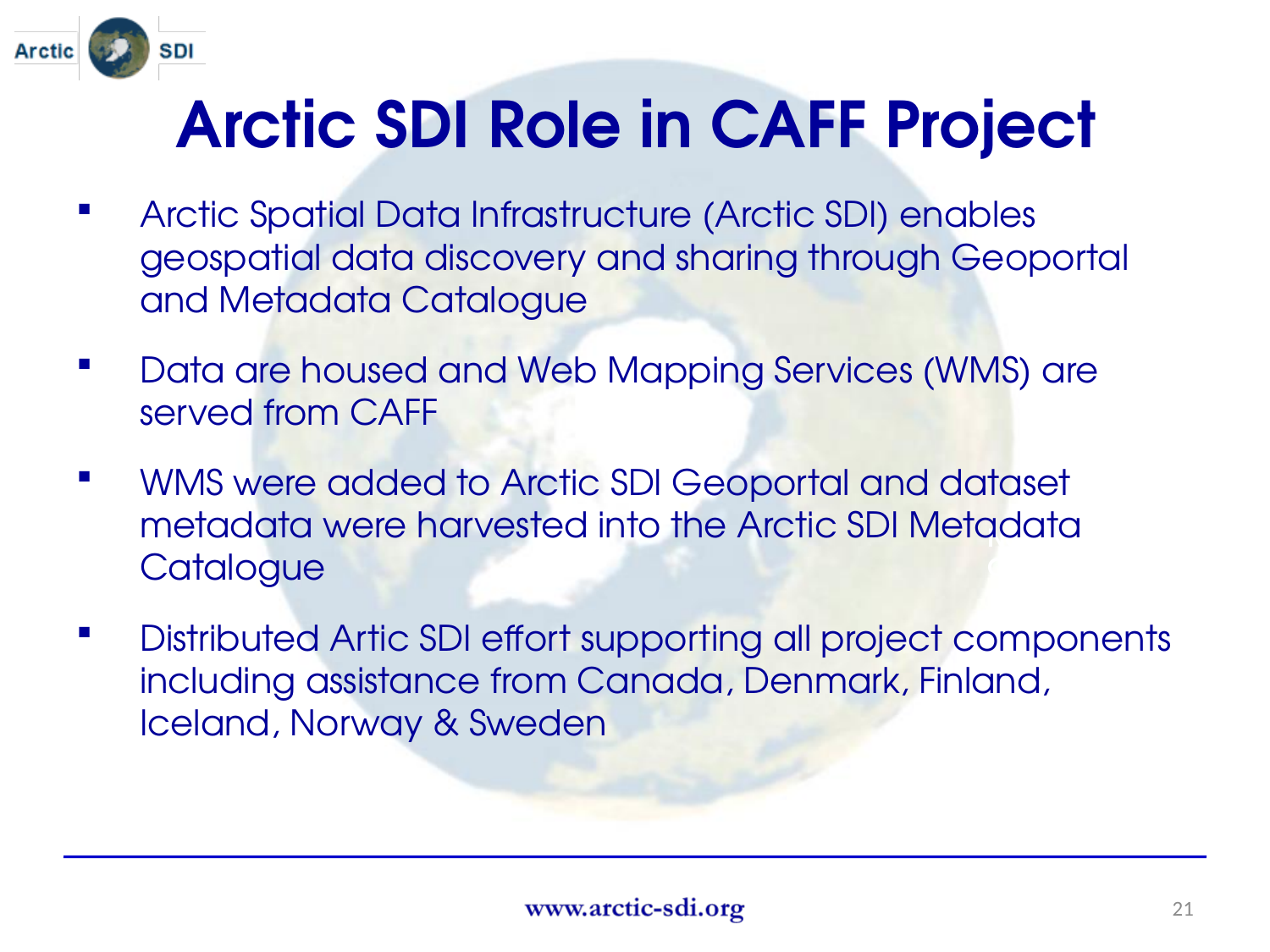

Arctic SDI Role in CAFF Project
Arctic Spatial Data Infrastructure (Arctic SDI) enables geospatial data discovery and sharing through Geoportal and Metadata Catalogue
Data are housed and Web Mapping Services (WMS) are served from CAFF
WMS were added to Arctic SDI Geoportal and dataset metadata were harvested into the Arctic SDI Metadata Catalogue
Distributed Artic SDI effort supporting all project components including assistance from Canada, Denmark, Finland, Iceland, Norway & Sweden
Name
Organisation or logo
21